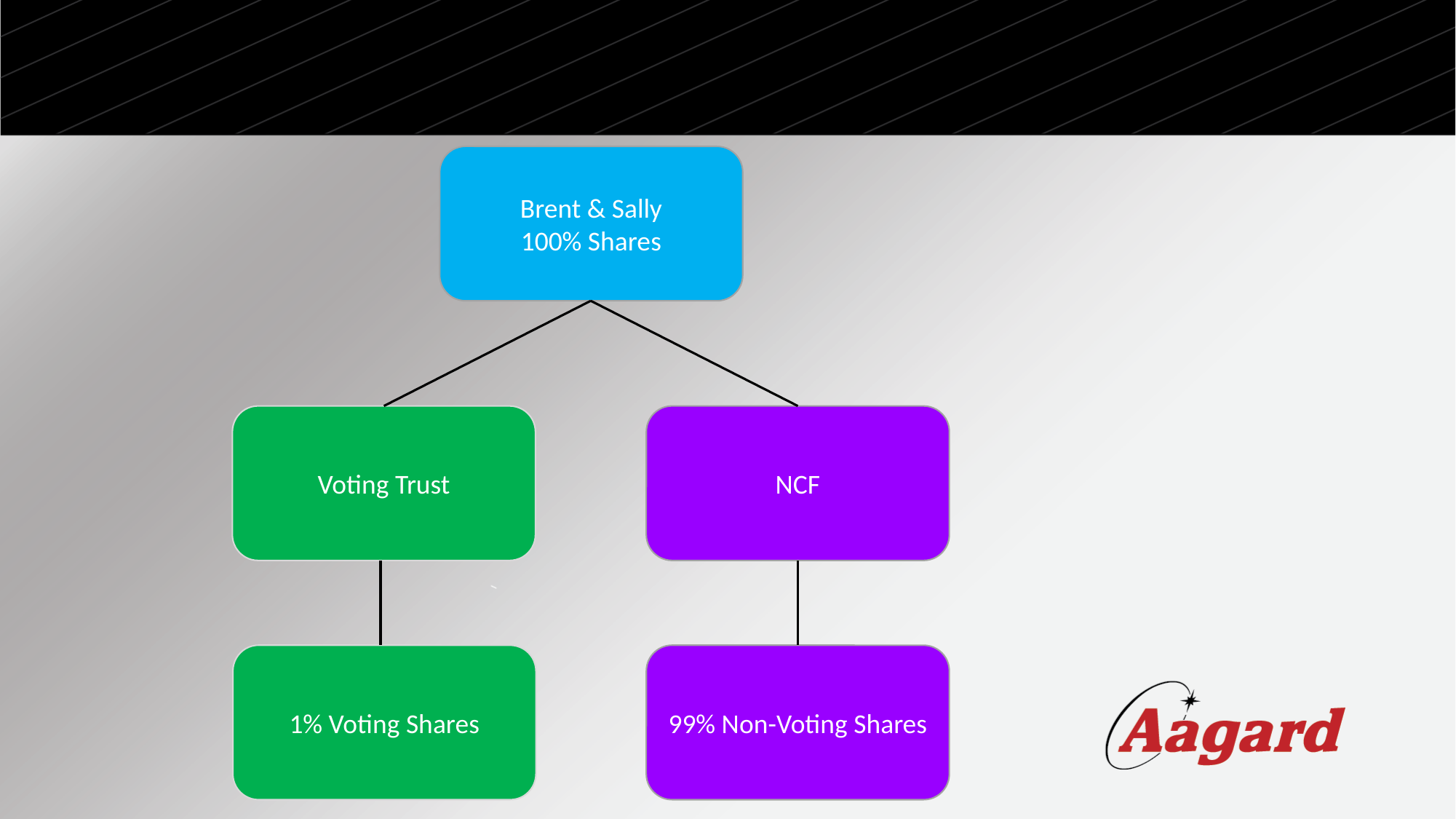

#
Brent & Sally
100% Shares
NCF
Voting Trust
1% Voting Shares
99% Non-Voting Shares